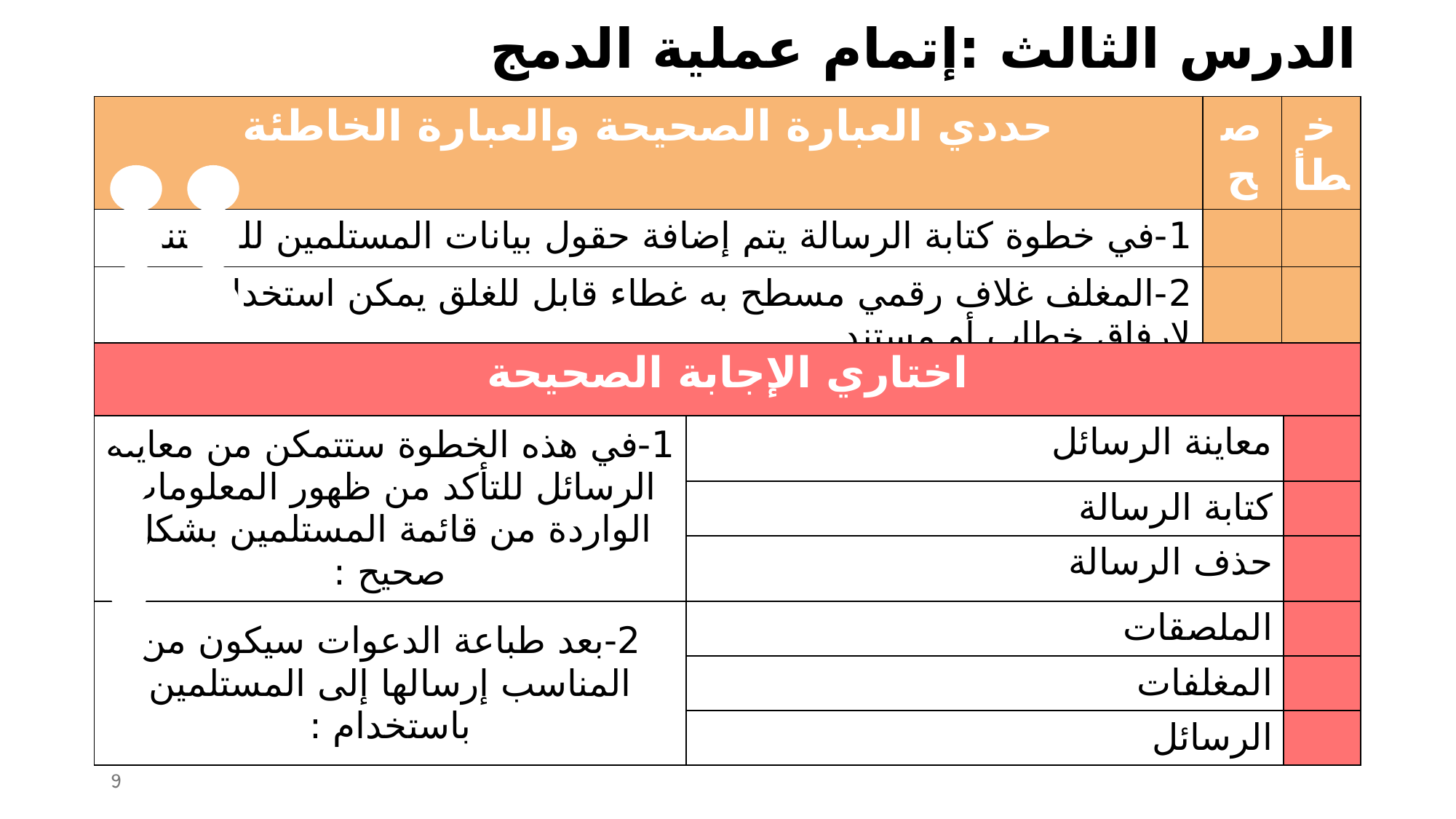

الدرس الثالث :إتمام عملية الدمج
| حددي العبارة الصحيحة والعبارة الخاطئة | صح | خطأ |
| --- | --- | --- |
| 1-في خطوة كتابة الرسالة يتم إضافة حقول بيانات المستلمين للمستند . |  |  |
| 2-المغلف غلاف رقمي مسطح به غطاء قابل للغلق يمكن استخدامه لإرفاق خطاب أو مستند . |  |  |
| 3-يمكن استخدام معالج دمج المراسلات لإنشاء مغلفات لجميع الدعوات . |  |  |

| اختاري الإجابة الصحيحة |  |  |
| --- | --- | --- |
| 1-في هذه الخطوة ستتمكن من معاينة الرسائل للتأكد من ظهور المعلومات الواردة من قائمة المستلمين بشكل صحيح : | معاينة الرسائل |  |
|  | كتابة الرسالة |  |
|  | حذف الرسالة |  |
| 2-بعد طباعة الدعوات سيكون من المناسب إرسالها إلى المستلمين باستخدام : | الملصقات |  |
|  | المغلفات |  |
|  | الرسائل |  |

9